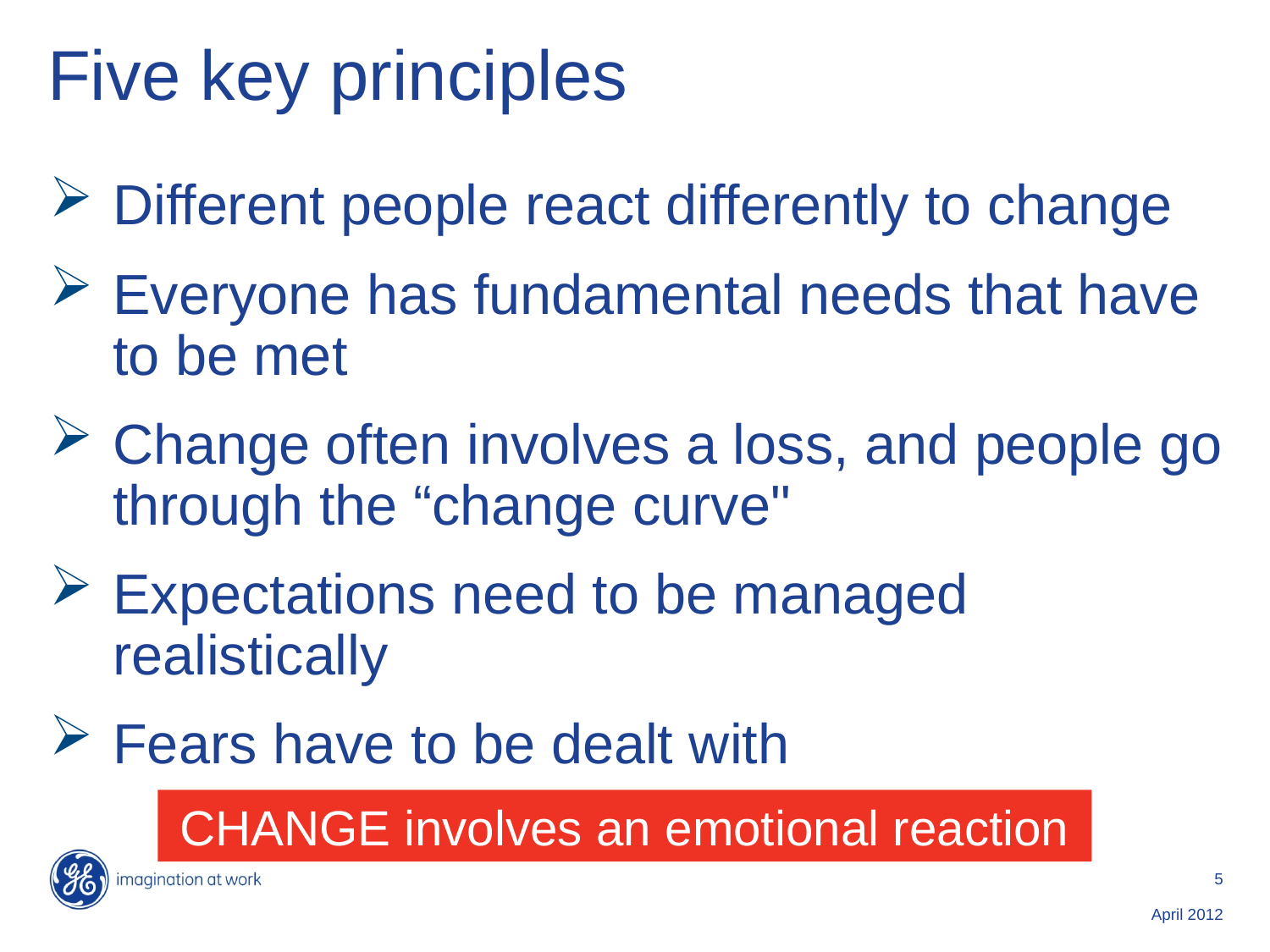

# Five key principles
Different people react differently to change
Everyone has fundamental needs that have to be met
Change often involves a loss, and people go through the “change curve"
Expectations need to be managed realistically
Fears have to be dealt with

CHANGE involves an emotional reaction
5

April 2012